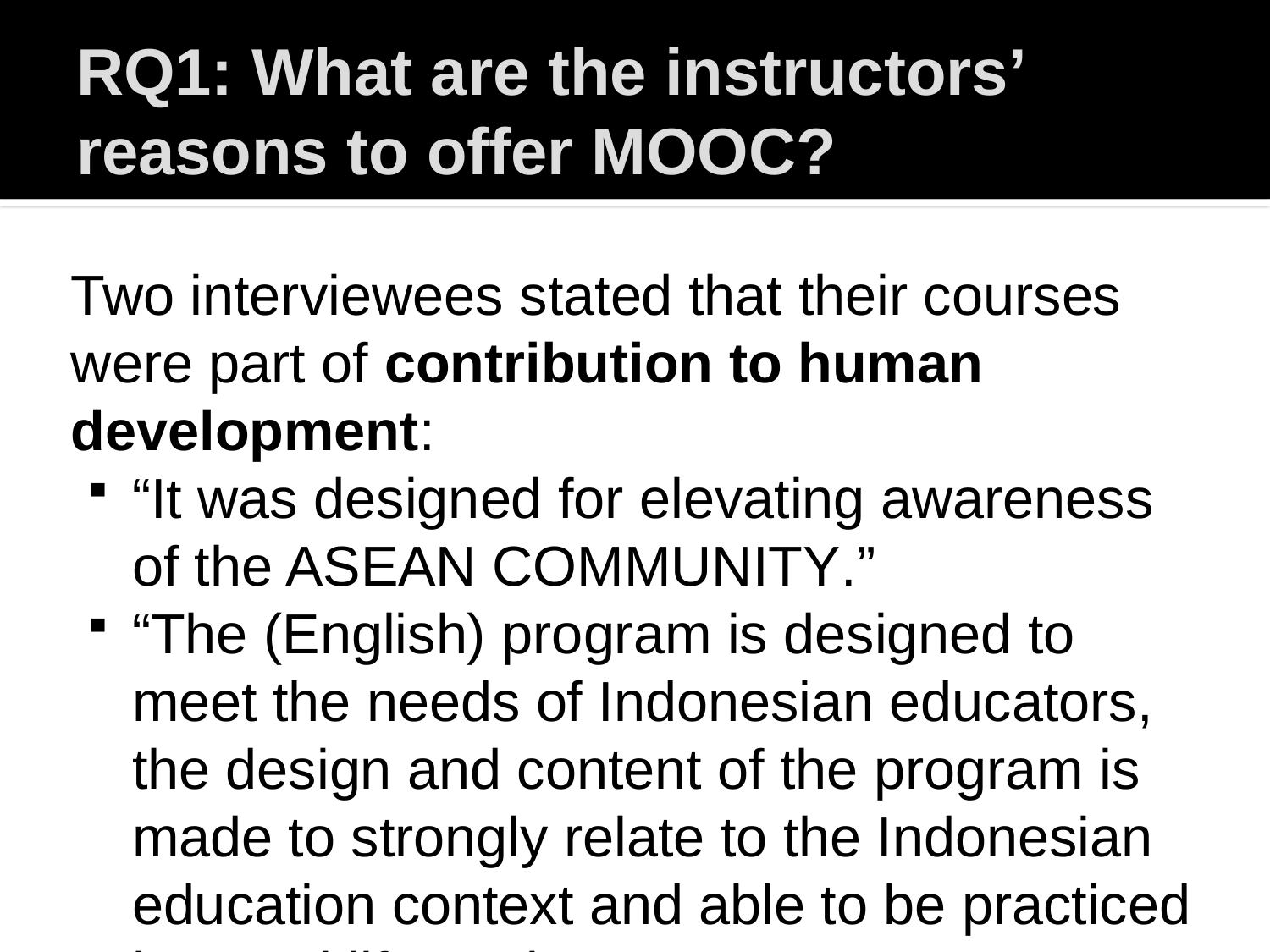

# RQ1: What are the instructors’ reasons to offer MOOC?
Two interviewees stated that their courses were part of contribution to human development:
“It was designed for elevating awareness of the ASEAN COMMUNITY.”
“The (English) program is designed to meet the needs of Indonesian educators, the design and content of the program is made to strongly relate to the Indonesian education context and able to be practiced in a real life setting.”